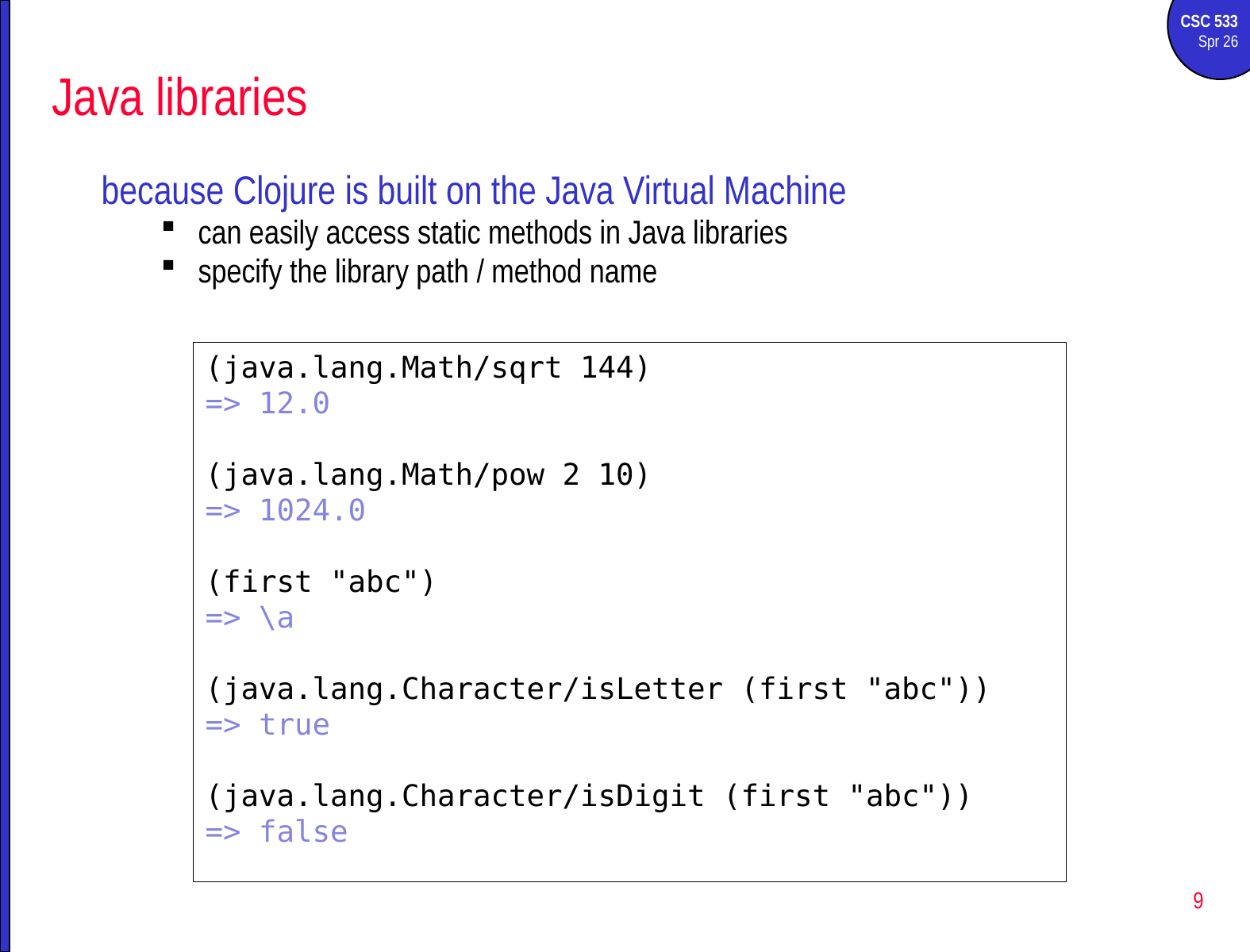

# Java libraries
because Clojure is built on the Java Virtual Machine
can easily access static methods in Java libraries
specify the library path / method name
(java.lang.Math/sqrt 144)
=> 12.0

(java.lang.Math/pow 2 10)
=> 1024.0

(first "abc")
=> \a

(java.lang.Character/isLetter (first "abc"))
=> true

(java.lang.Character/isDigit (first "abc"))
=> false

9